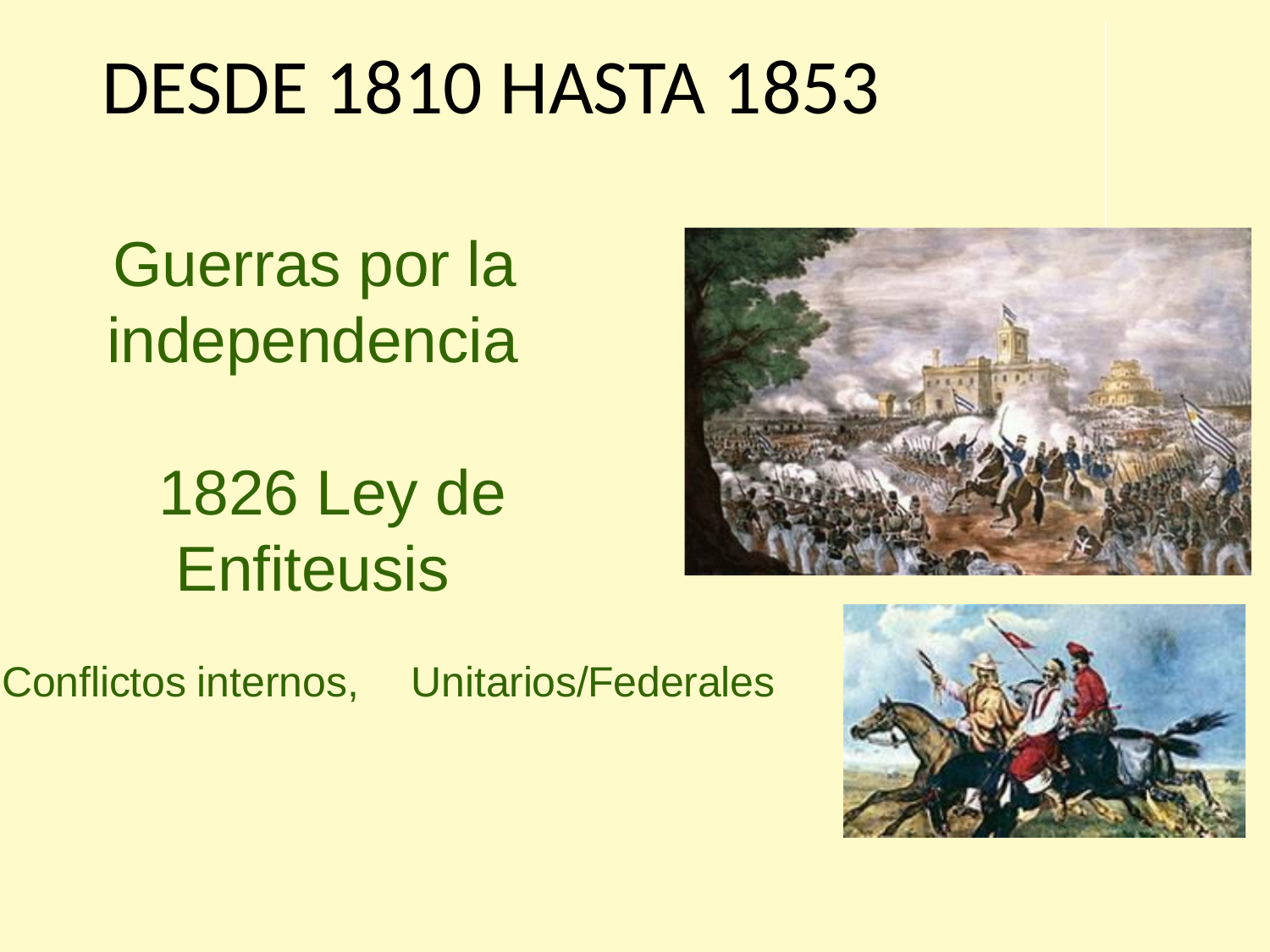

DESDE 1810 HASTA 1853

   Guerras por la independencia

     1826 Ley de Enfiteusis

Conflictos internos,	Unitarios/Federales